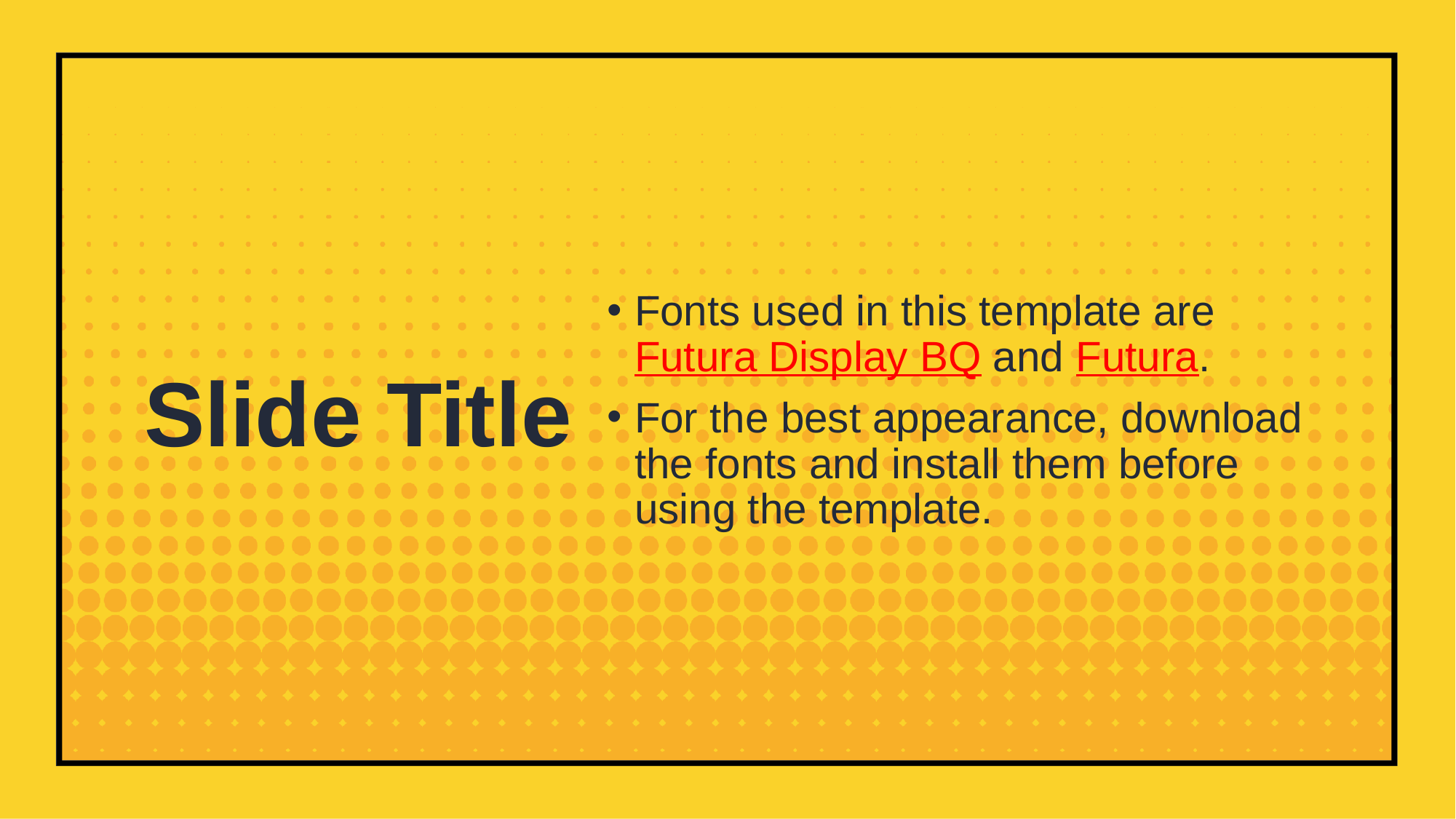

Fonts used in this template are Futura Display BQ and Futura.
For the best appearance, download the fonts and install them before using the template.
# Slide Title